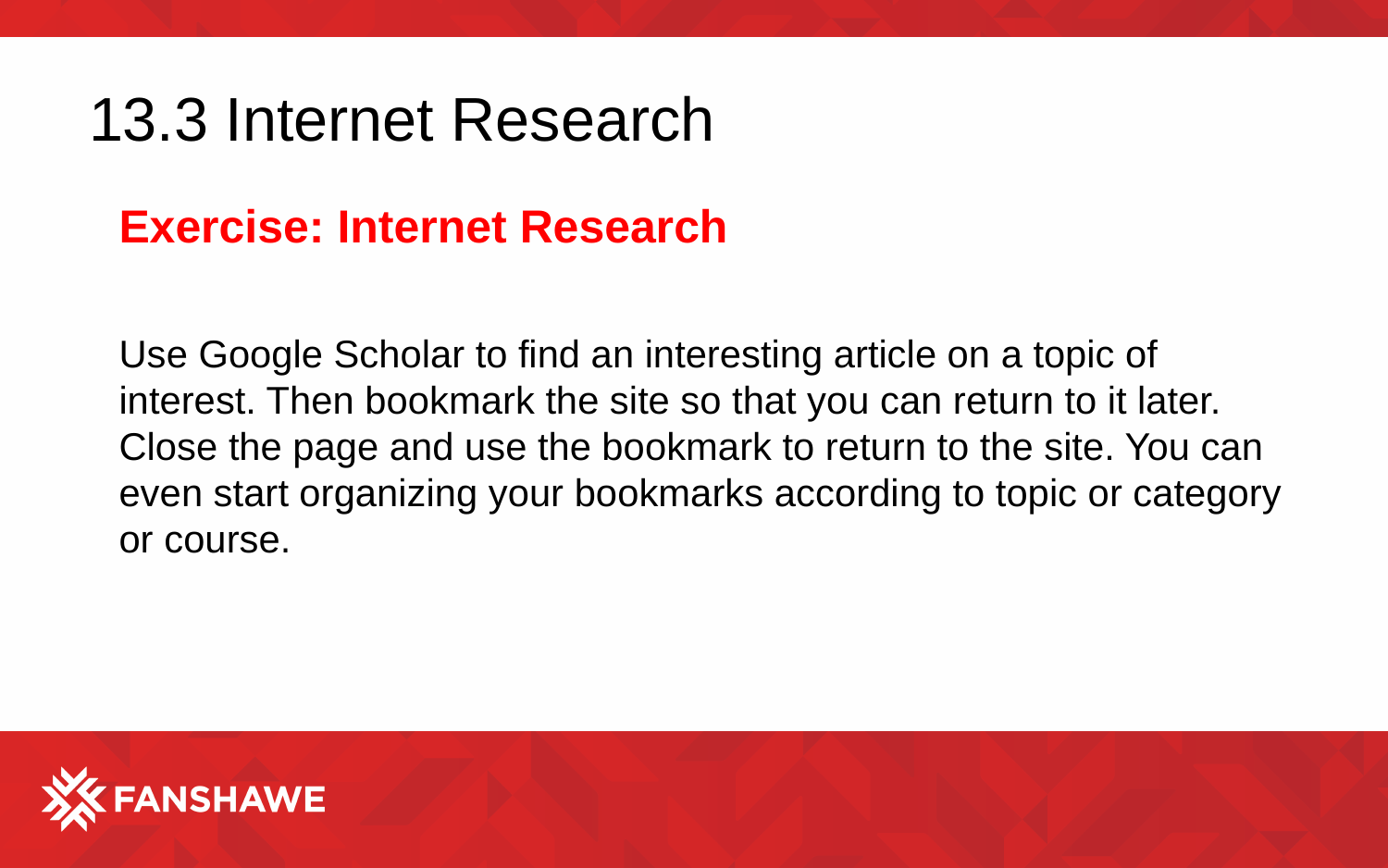

# 13.3 Internet Research
Exercise: Internet Research
Use Google Scholar to find an interesting article on a topic of interest. Then bookmark the site so that you can return to it later. Close the page and use the bookmark to return to the site. You can even start organizing your bookmarks according to topic or category or course.